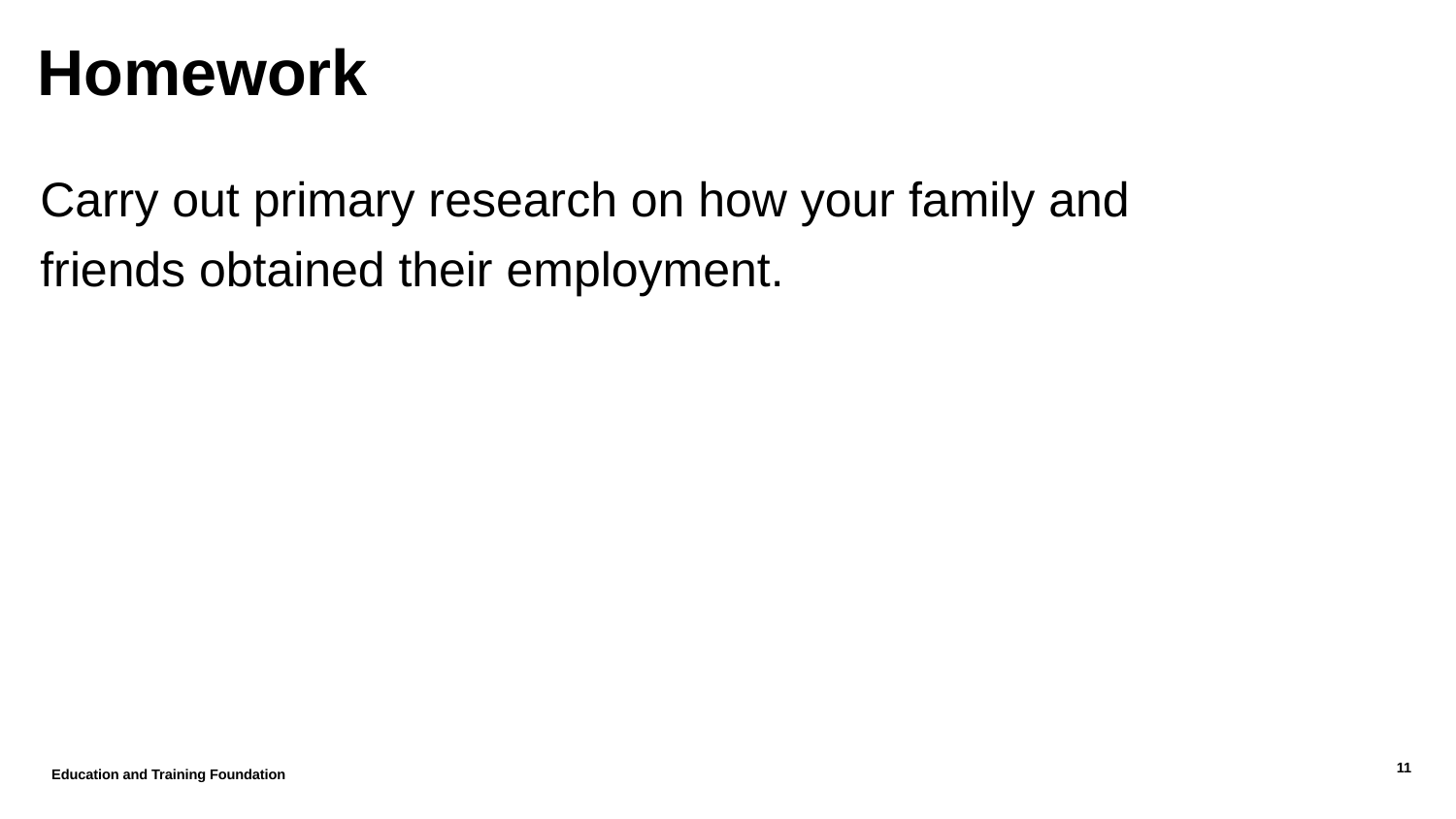

# Homework
Carry out primary research on how your family and friends obtained their employment.

Education and Training Foundation
11